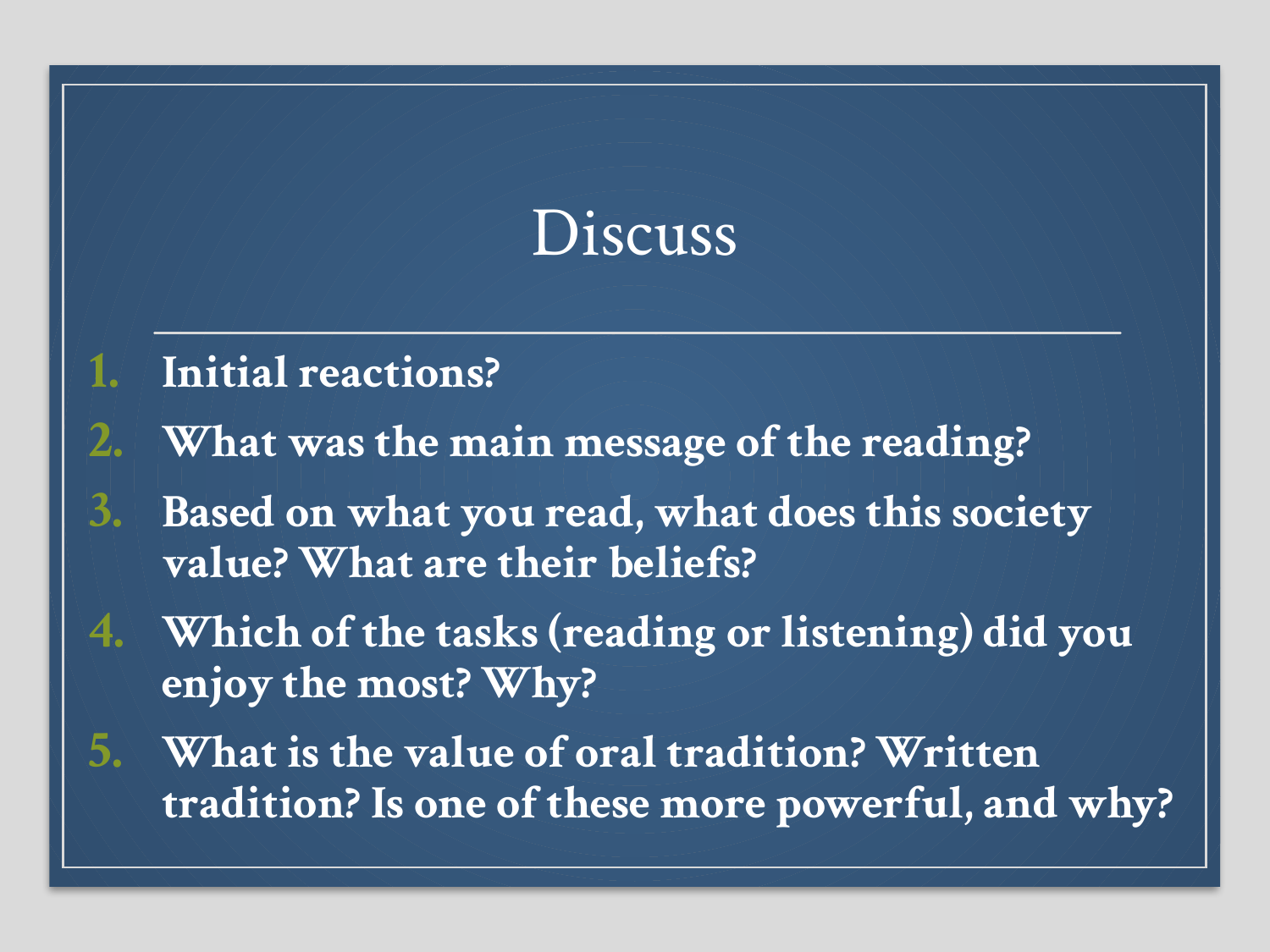

# Discuss
Initial reactions?
What was the main message of the reading?
Based on what you read, what does this society value? What are their beliefs?
Which of the tasks (reading or listening) did you enjoy the most? Why?
What is the value of oral tradition? Written tradition? Is one of these more powerful, and why?